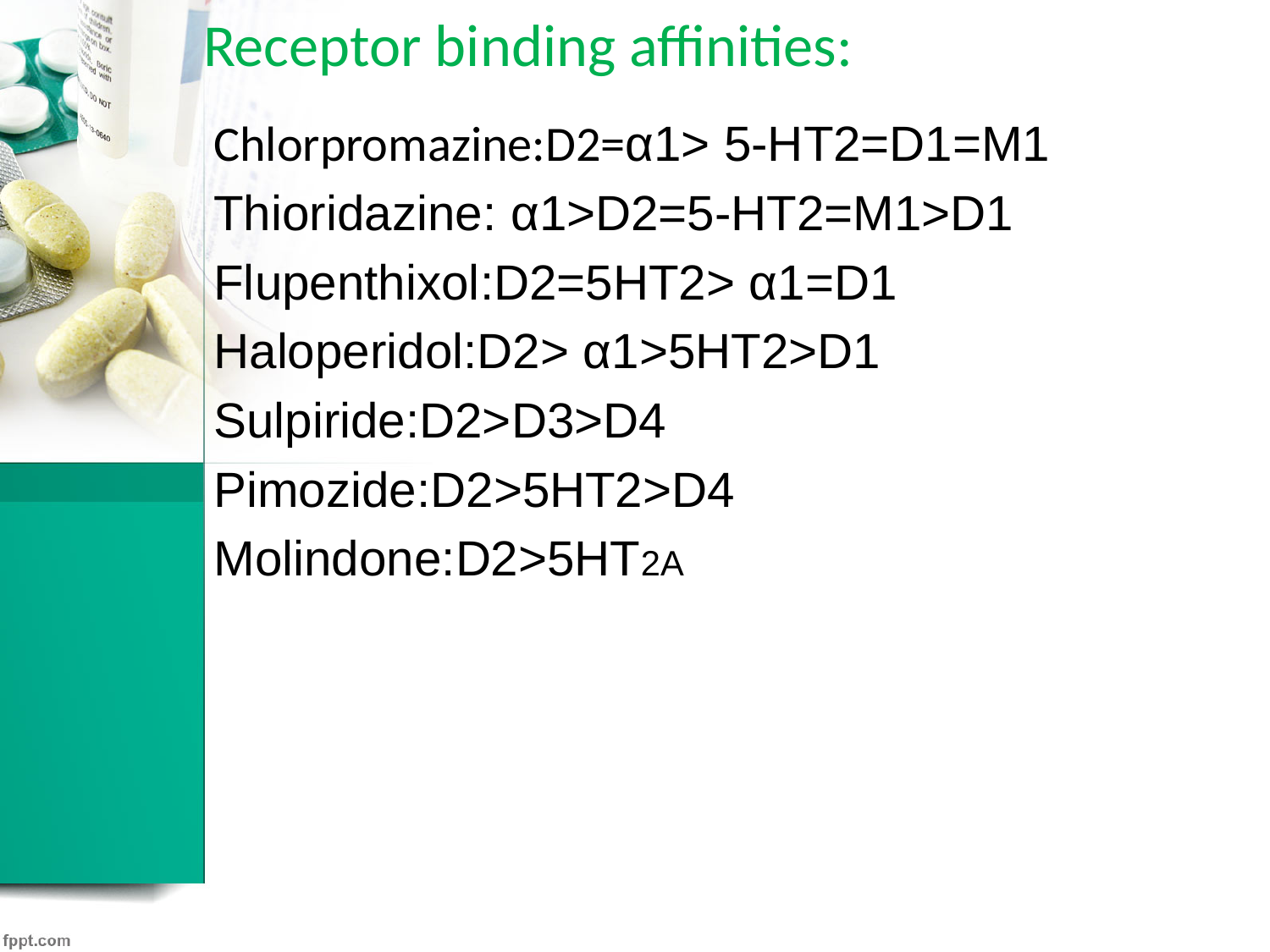

# Receptor binding affinities:
Chlorpromazine:D2=α1> 5-HT2=D1=M1
Thioridazine: α1>D2=5-HT2=M1>D1
Flupenthixol:D2=5HT2> α1=D1
Haloperidol:D2> α1>5HT2>D1
Sulpiride:D2>D3>D4
Pimozide:D2>5HT2>D4
Molindone:D2>5HT2A